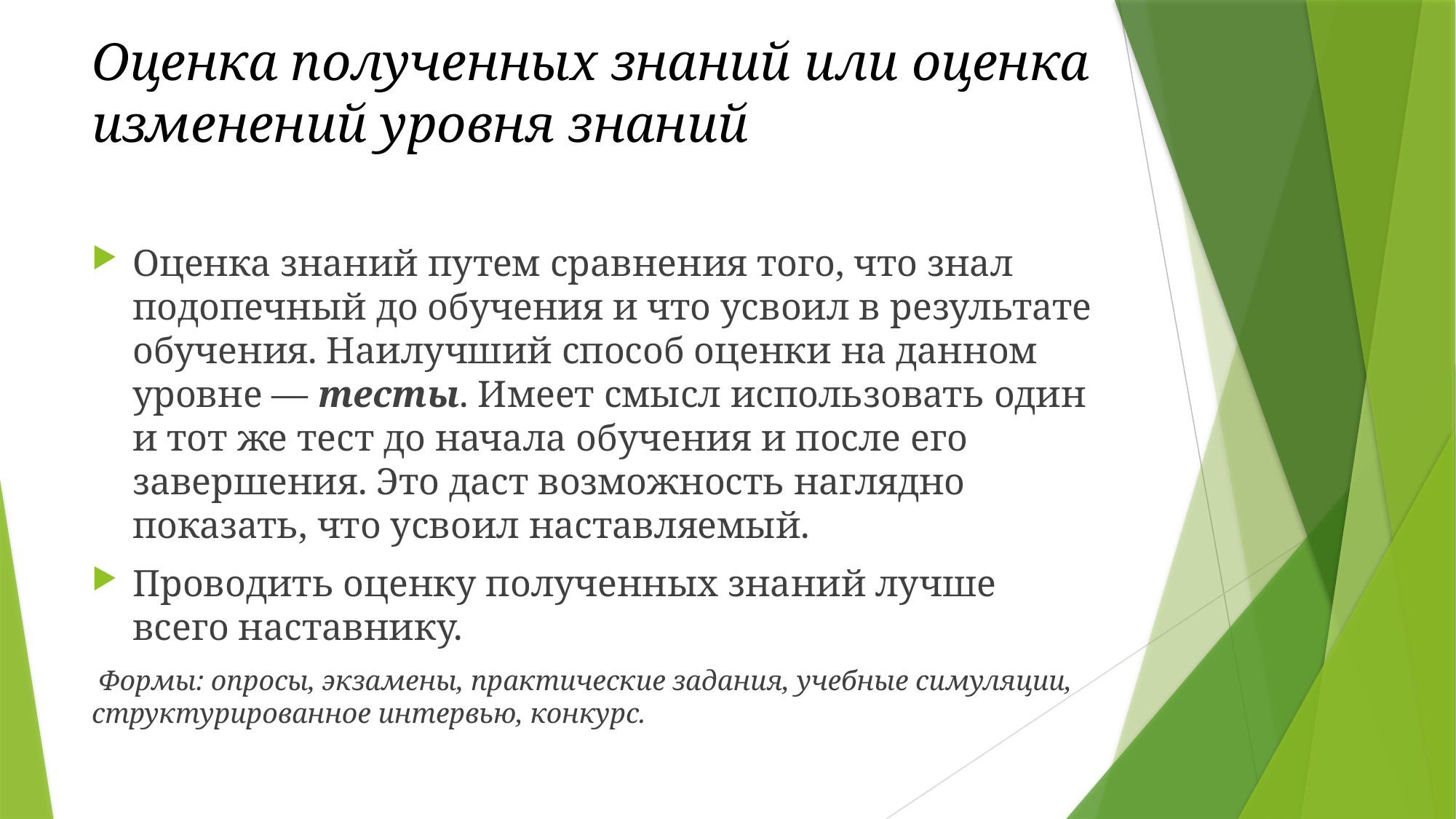

# Оценка полученных знаний или оценка изменений уровня знаний

Оценка знаний путем сравнения того, что знал подопечный до обучения и что усвоил в результате обучения. Наилучший способ оценки на данном уровне — тесты. Имеет смысл использовать один и тот же тест до начала обучения и после его завершения. Это даст возможность наглядно показать, что усвоил наставляемый.
Проводить оценку полученных знаний лучше всего наставнику.
 Формы: опросы, экзамены, практические задания, учебные симуляции, структурированное интервью, конкурс.